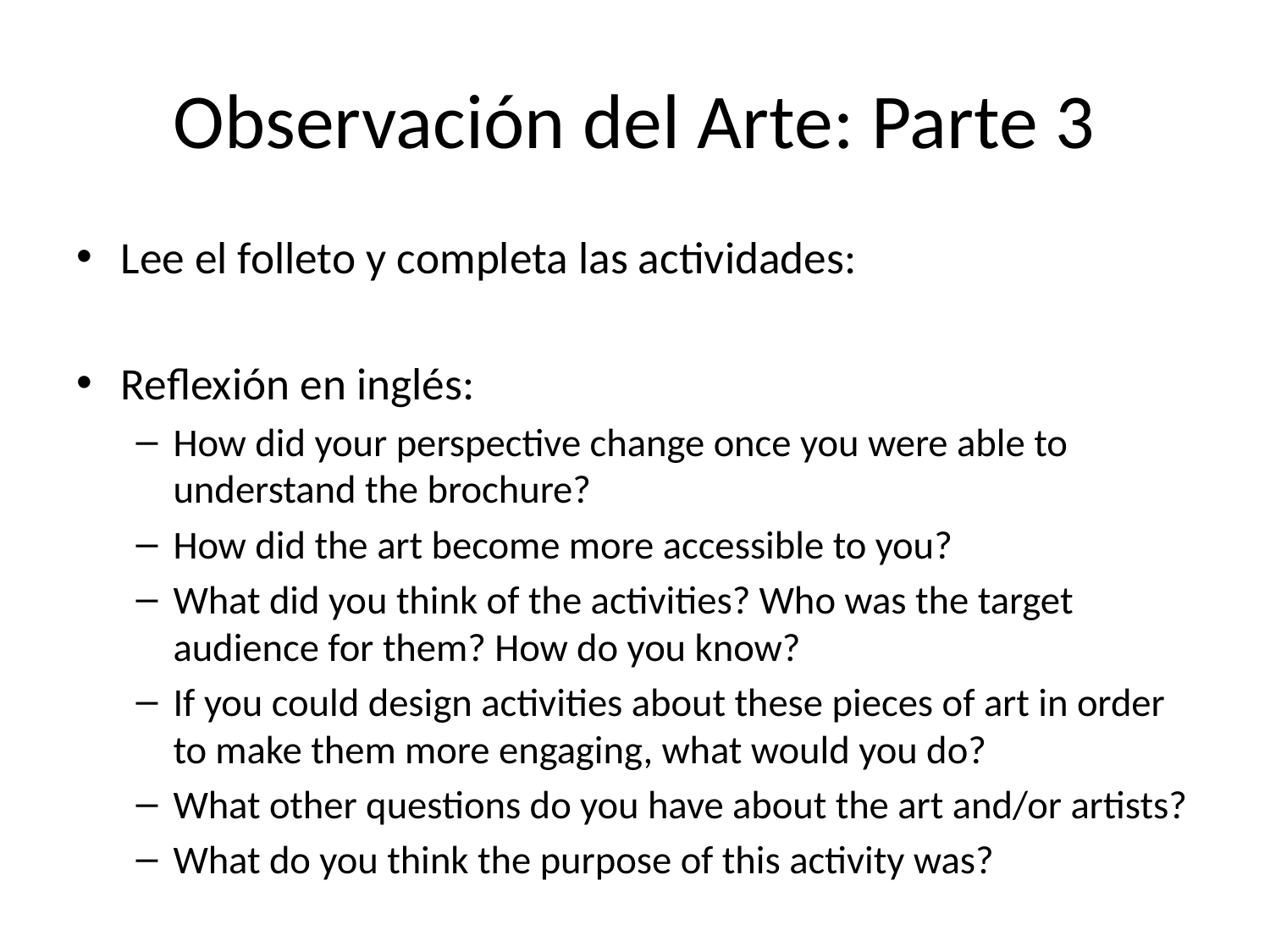

# Observación del Arte: Parte 3
Lee el folleto y completa las actividades:

Reflexión en inglés:
How did your perspective change once you were able to understand the brochure?
How did the art become more accessible to you?
What did you think of the activities? Who was the target audience for them? How do you know?
If you could design activities about these pieces of art in order to make them more engaging, what would you do?
What other questions do you have about the art and/or artists?
What do you think the purpose of this activity was?